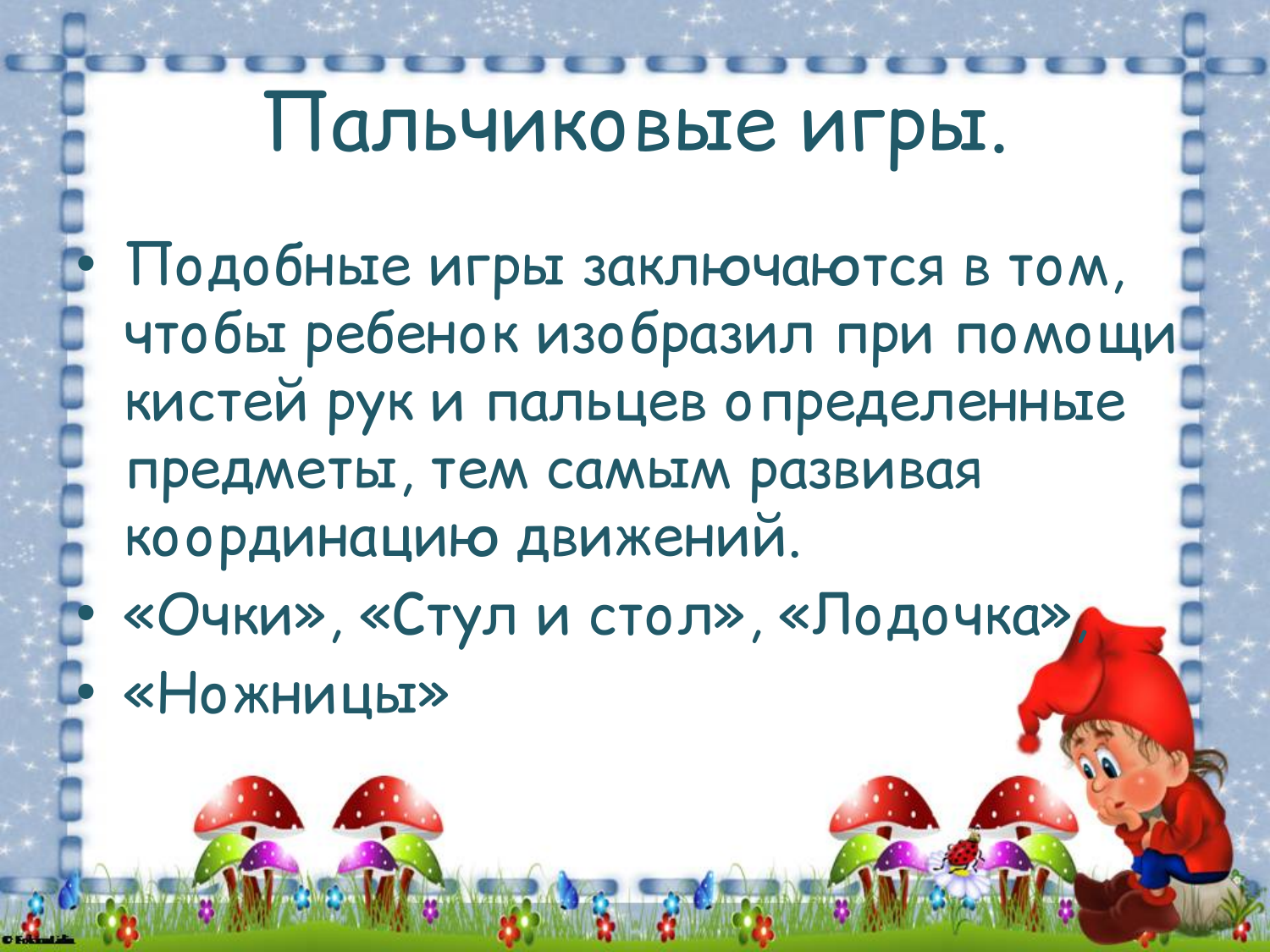

# Пальчиковые игры.
Подобные игры заключаются в том, чтобы ребенок изобразил при помощи кистей рук и пальцев определенные предметы, тем самым развивая координацию движений.
«Очки», «Стул и стол», «Лодочка»,
«Ножницы»